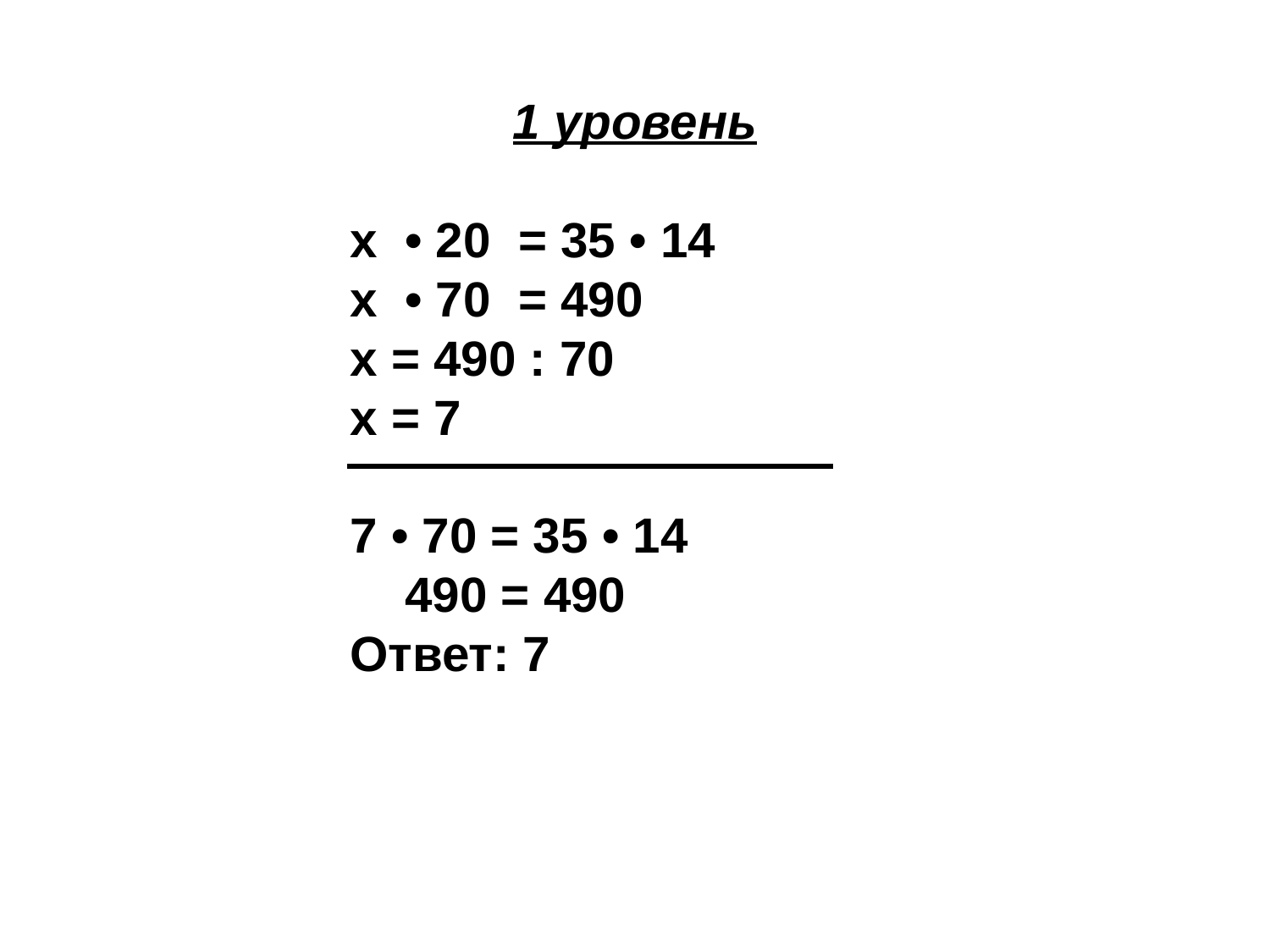

1 уровень

х  • 20  = 35 • 14
х  • 70  = 490
х = 490 : 70
х = 7

7 • 70 = 35 • 14
    490 = 490
Ответ: 7